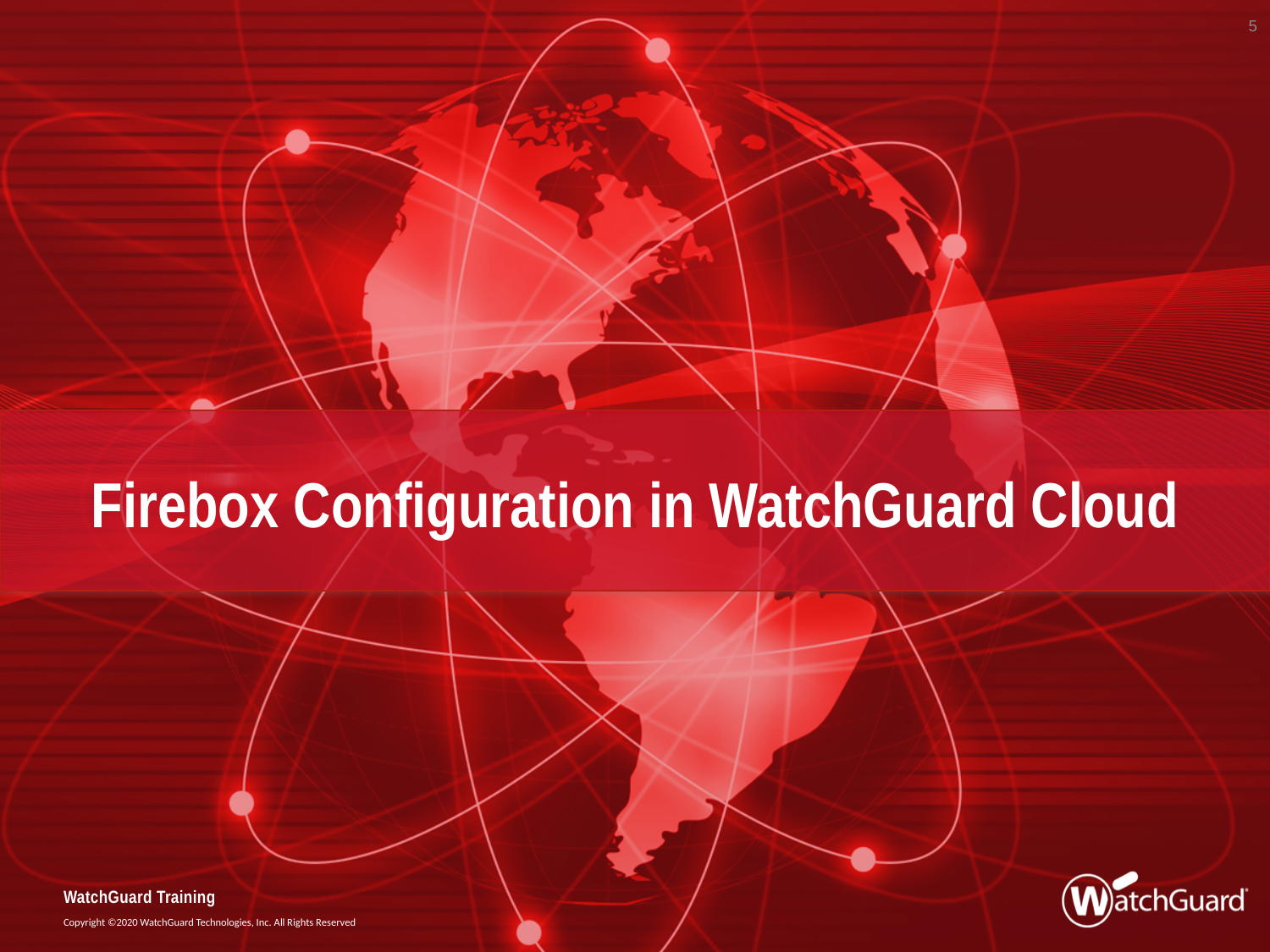

5
# Firebox Configuration in WatchGuard Cloud